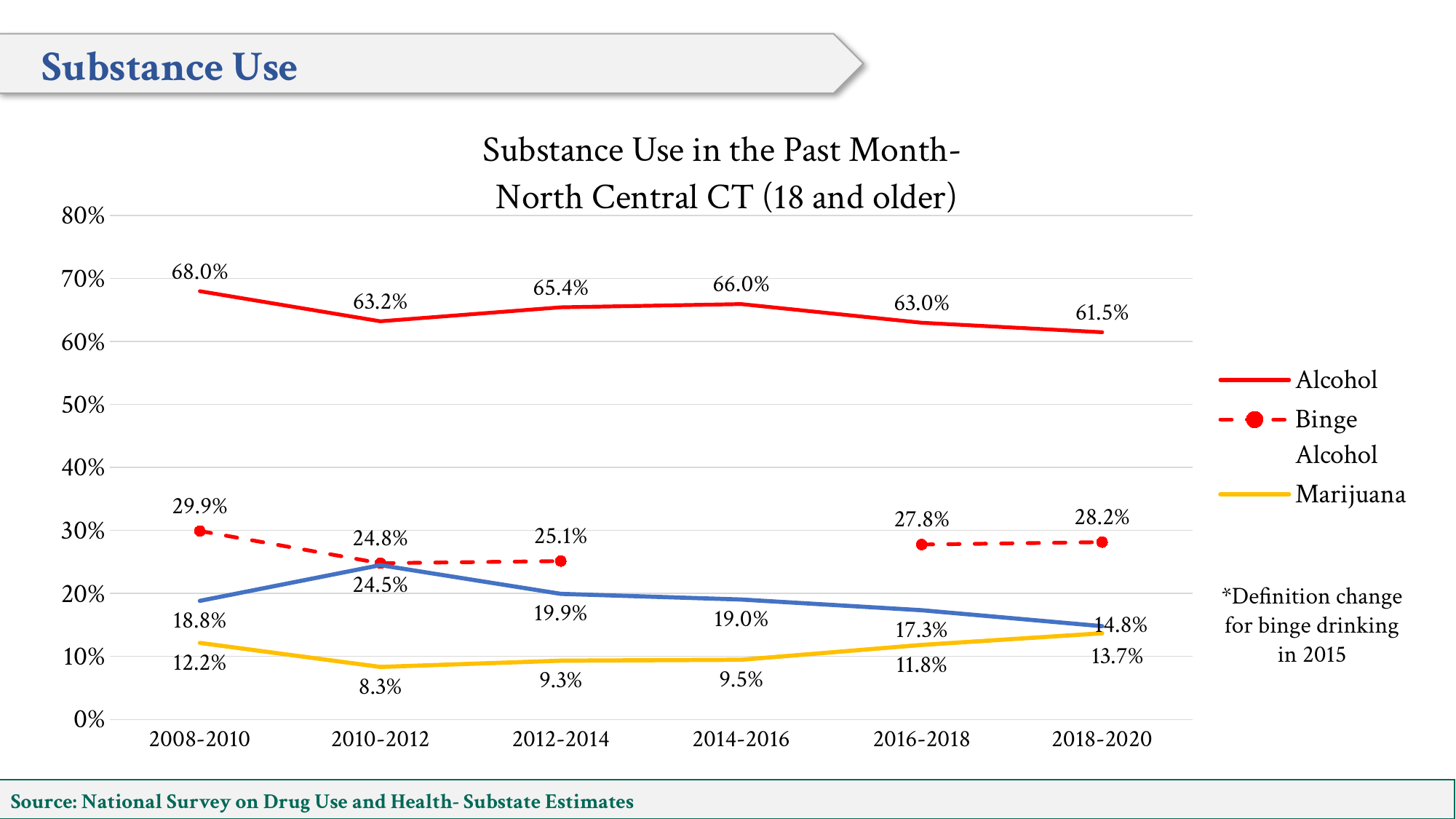

Substance Use

### Chart: Substance Use in the Past Month-
North Central CT (18 and older)

| Category | Alcohol | Binge Alcohol | Marijuana | Cigarettes |
|---|---|---|---|---|
| 2008-2010 | 0.68 | 0.2992 | 0.1215 | 0.1883 |
| 2010-2012 | 0.6322 | 0.2481 | 0.0834 | 0.245 |
| 2012-2014 | 0.6544 | 0.2514 | 0.0933 | 0.1994 |
| 2014-2016 | 0.6595 | None | 0.0948 | 0.1904 |
| 2016-2018 | 0.6299 | 0.2777 | 0.1183 | 0.1734 |
| 2018-2020 | 0.6148 | 0.2815 | 0.1368 | 0.1481 |
*Definition change for binge drinking in 2015

Source: National Survey on Drug Use and Health- Substate Estimates